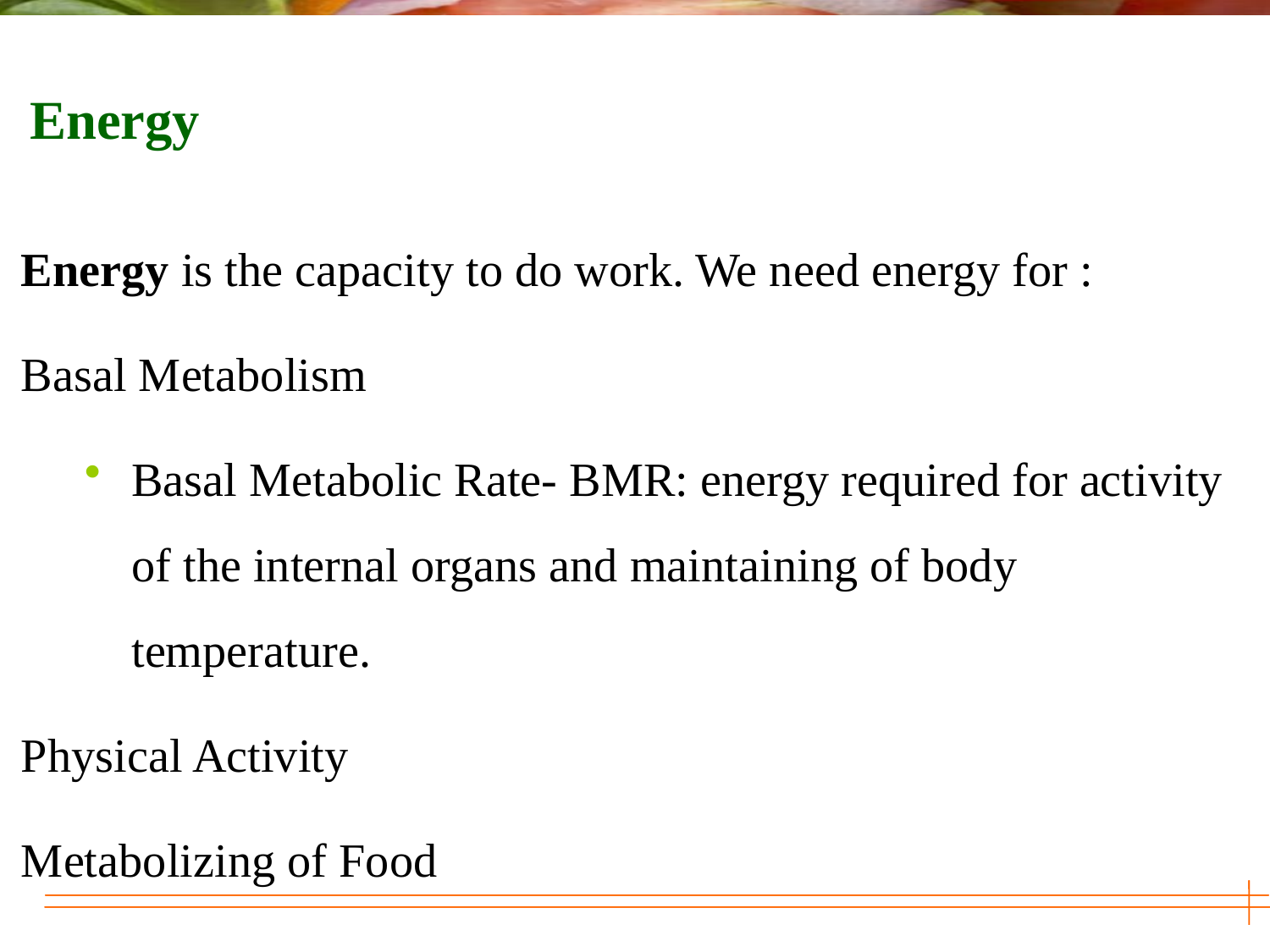

# Energy
Energy is the capacity to do work. We need energy for :
Basal Metabolism
Basal Metabolic Rate- BMR: energy required for activity of the internal organs and maintaining of body temperature.
Physical Activity
Metabolizing of Food